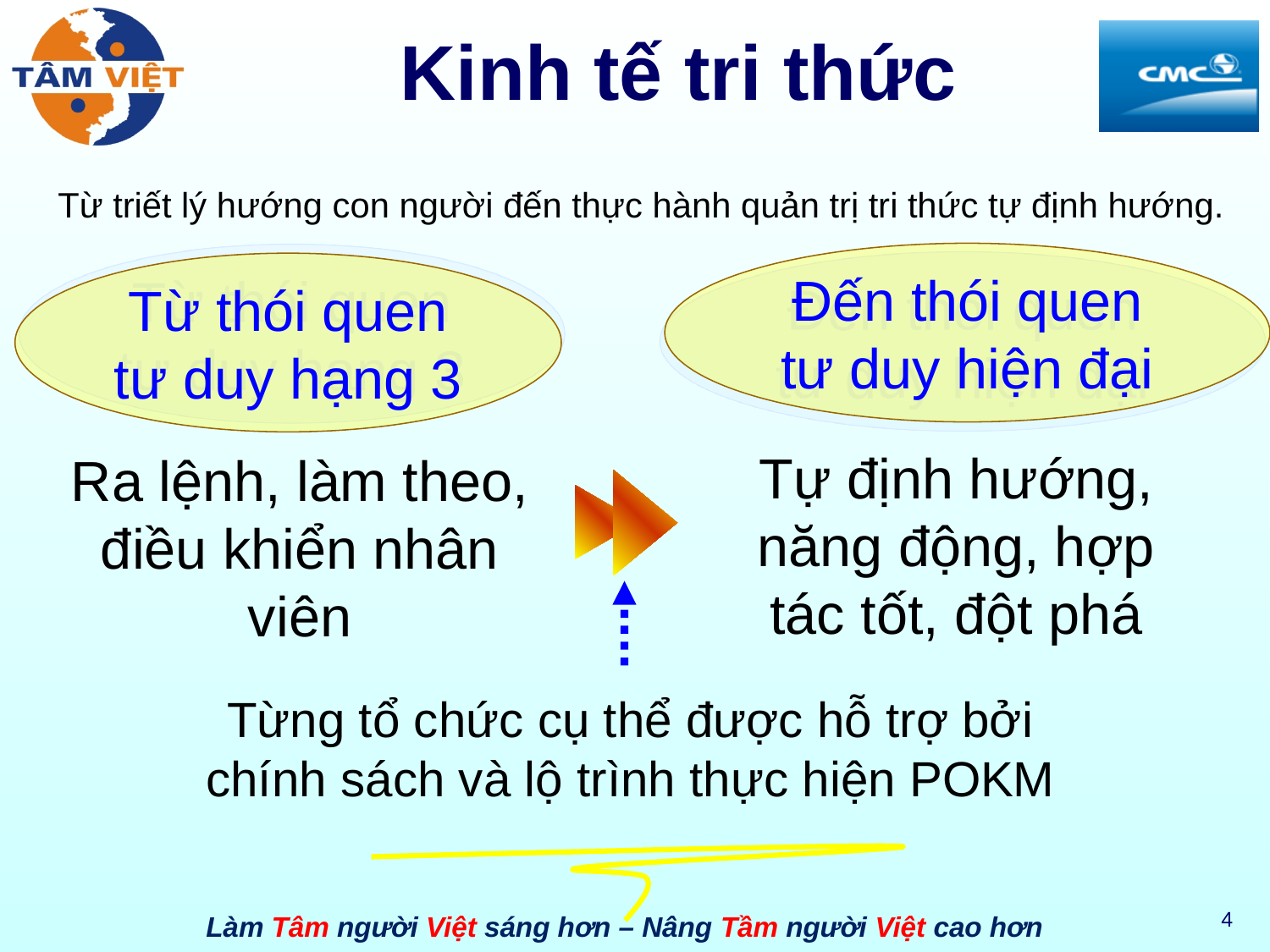

# Kinh tế tri thức
Từ triết lý hướng con người đến thực hành quản trị tri thức tự định hướng.
Đến thói quen
tư duy hiện đại
Từ thói quen
tư duy hạng 3
Tự định hướng, năng động, hợp tác tốt, đột phá

Ra lệnh, làm theo, điều khiển nhân viên

Từng tổ chức cụ thể được hỗ trợ bởi
chính sách và lộ trình thực hiện POKM

4